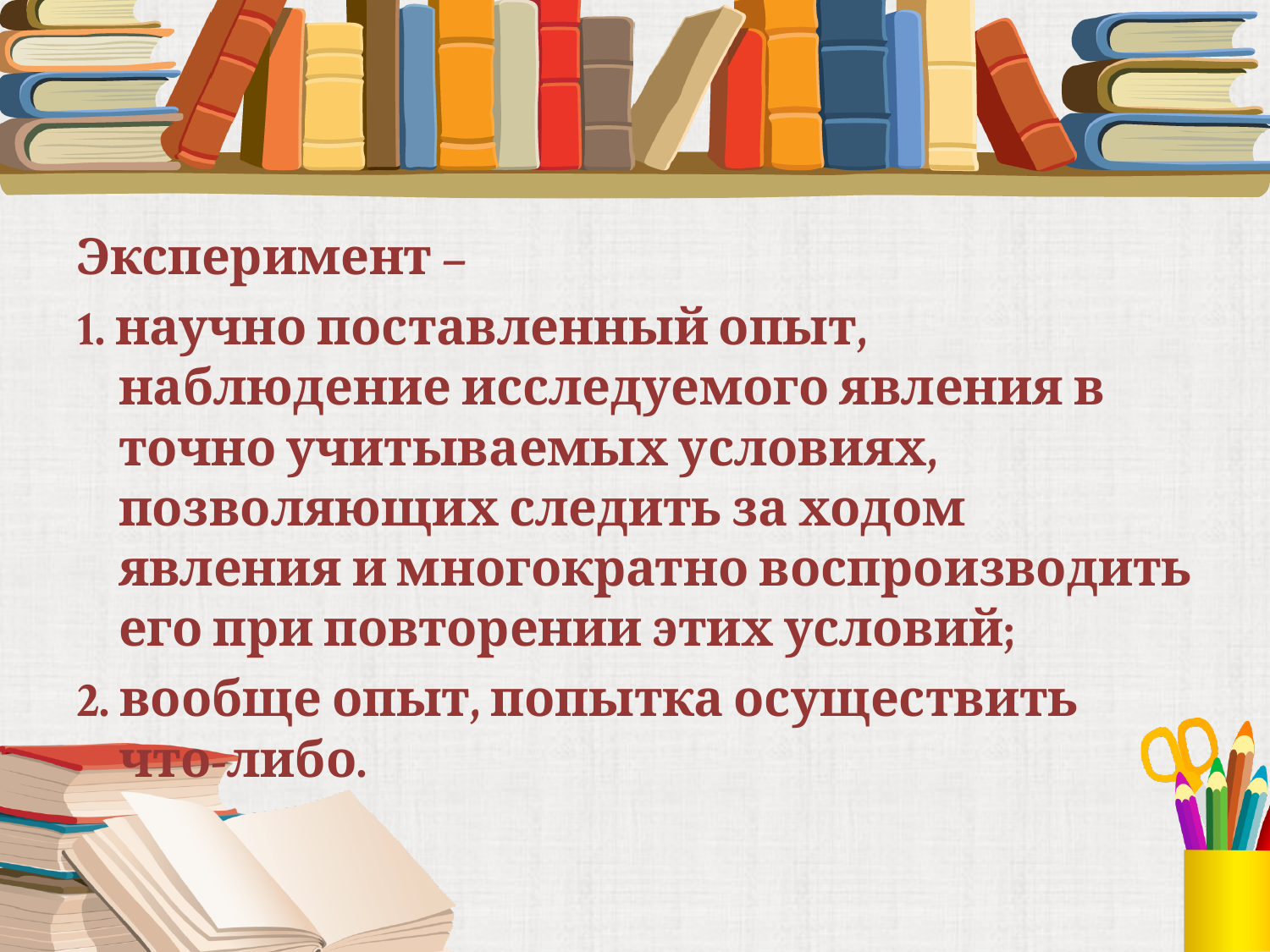

Эксперимент –
1. научно поставленный опыт, наблюдение исследуемого явления в точно учитываемых условиях, позволяющих следить за ходом явления и многократно воспроизводить его при повторении этих условий;
2. вообще опыт, попытка осуществить что-либо.